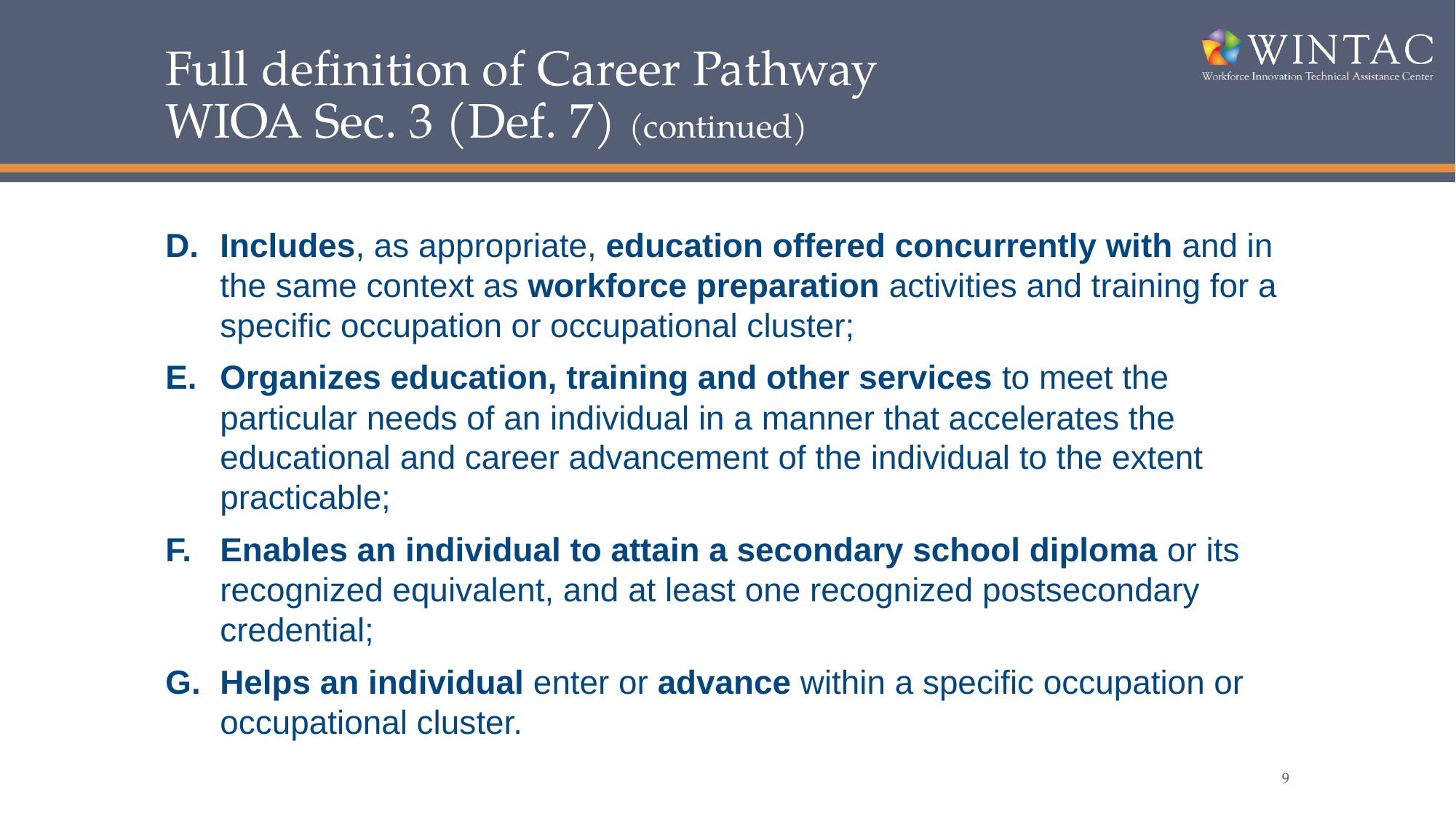

# Full definition of Career Pathway WIOA Sec. 3 (Def. 7) (continued)
Includes, as appropriate, education offered concurrently with and in the same context as workforce preparation activities and training for a specific occupation or occupational cluster;
Organizes education, training and other services to meet the particular needs of an individual in a manner that accelerates the educational and career advancement of the individual to the extent practicable;
Enables an individual to attain a secondary school diploma or its recognized equivalent, and at least one recognized postsecondary credential;
Helps an individual enter or advance within a specific occupation or occupational cluster.
9